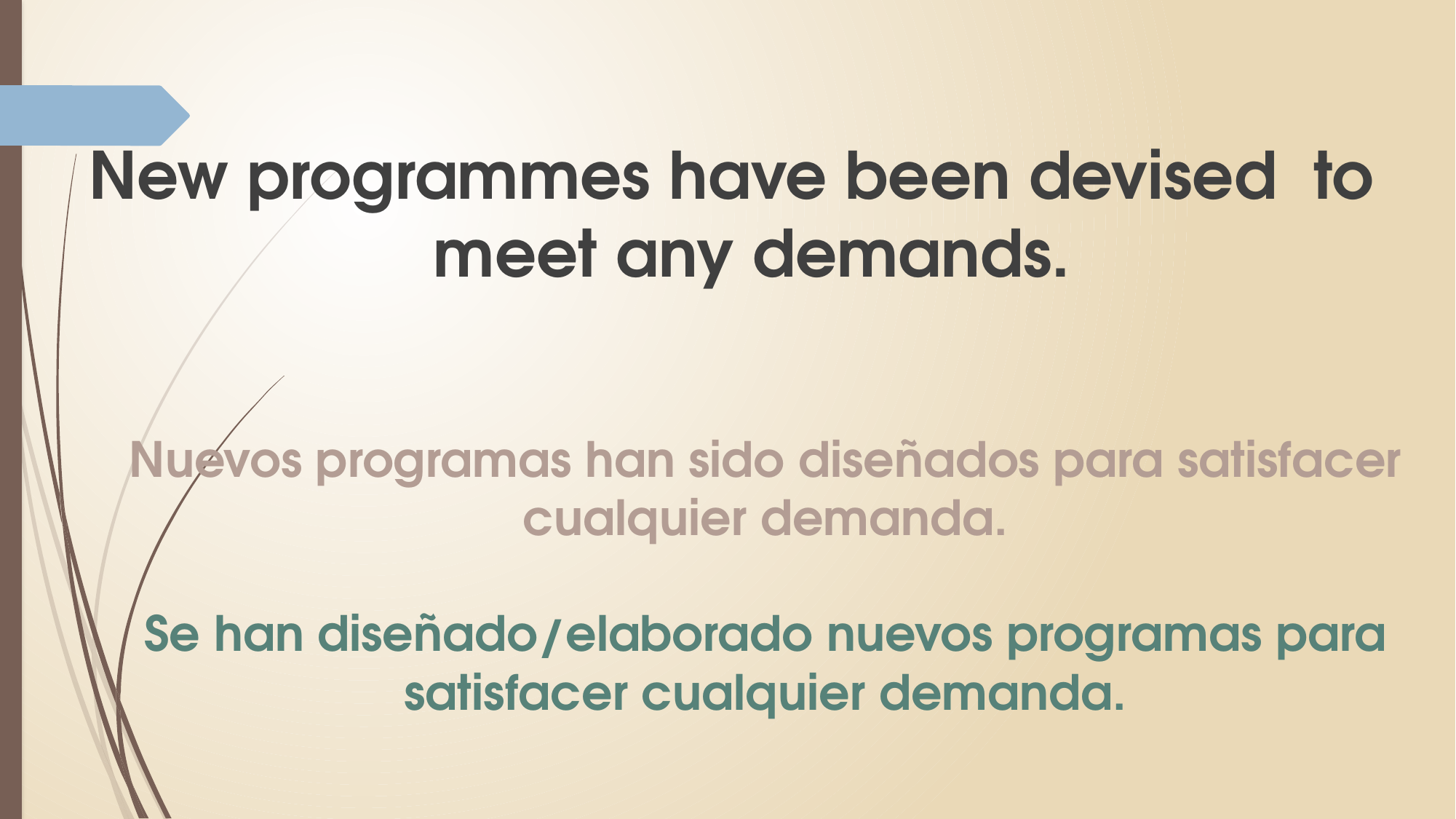

New programmes have been devised  to meet any demands.
Nuevos programas han sido diseñados para satisfacer cualquier demanda.

Se han diseñado/elaborado nuevos programas para satisfacer cualquier demanda.